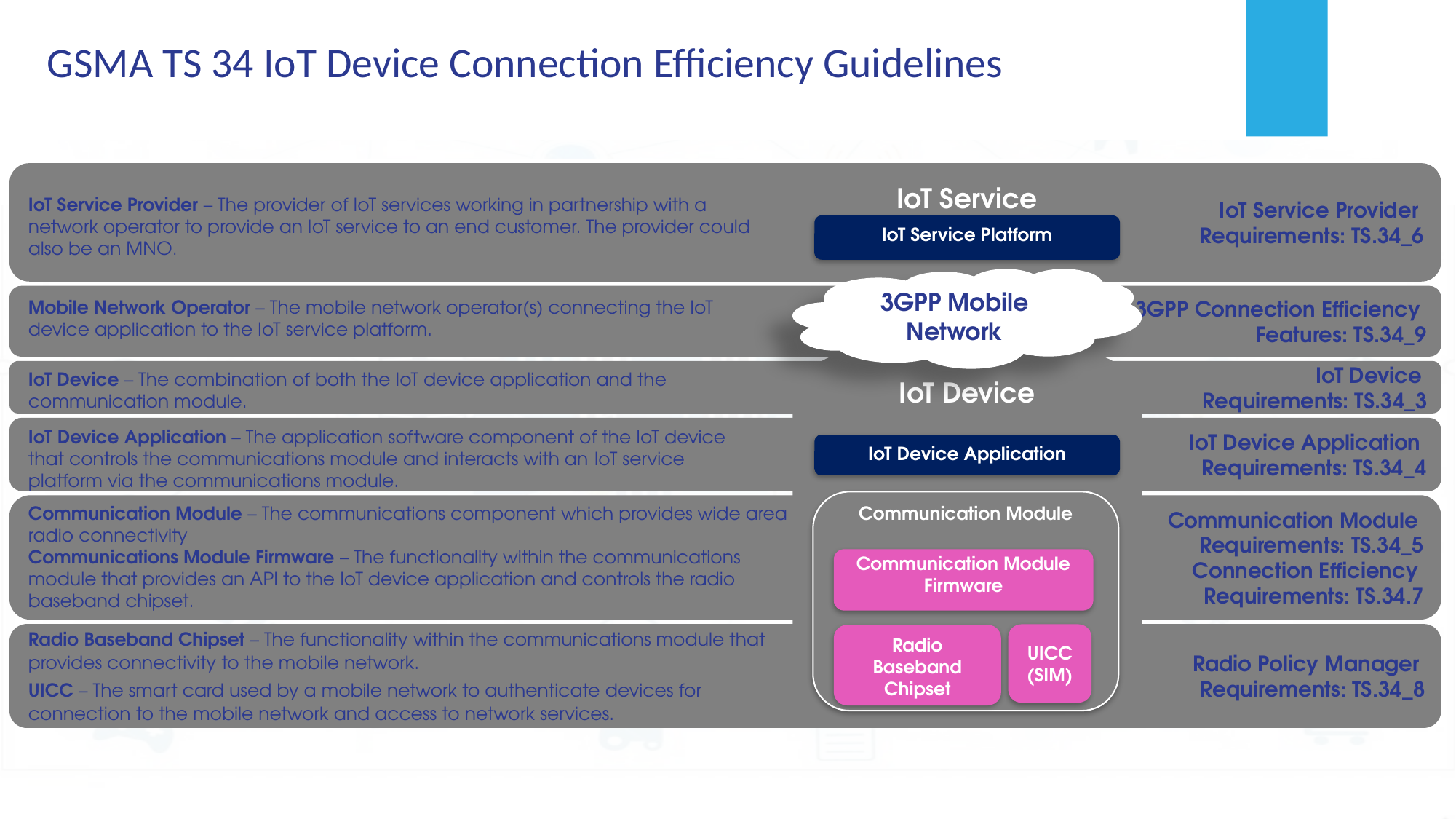

GSMA TS 34 IoT Device Connection Efficiency Guidelines
IoT Service Provider
Requirements: TS.34_6
IoT Service
IoT Service Provider – The provider of IoT services working in partnership with a network operator to provide an IoT service to an end customer. The provider could also be an MNO.
IoT Service Platform
3GPP Mobile Network
3GPP Connection Efficiency
Features: TS.34_9
Mobile Network Operator – The mobile network operator(s) connecting the IoT device application to the IoT service platform.
IoT Device
IoT Device
Requirements: TS.34_3
IoT Device – The combination of both the IoT device application and the communication module.
IoT Device Application
Requirements: TS.34_4
IoT Device Application – The application software component of the IoT device that controls the communications module and interacts with an IoT service platform via the communications module.
IoT Device Application
Communication Module
Communication Module
Requirements: TS.34_5
Connection Efficiency
Requirements: TS.34.7
Communication Module – The communications component which provides wide area radio connectivity
Communications Module Firmware – The functionality within the communications module that provides an API to the IoT device application and controls the radio baseband chipset.
Communication Module Firmware
Radio Baseband Chipset – The functionality within the communications module that provides connectivity to the mobile network.
UICC – The smart card used by a mobile network to authenticate devices for connection to the mobile network and access to network services.
Radio Policy Manager
Requirements: TS.34_8
UICC (SIM)
Radio
Baseband Chipset